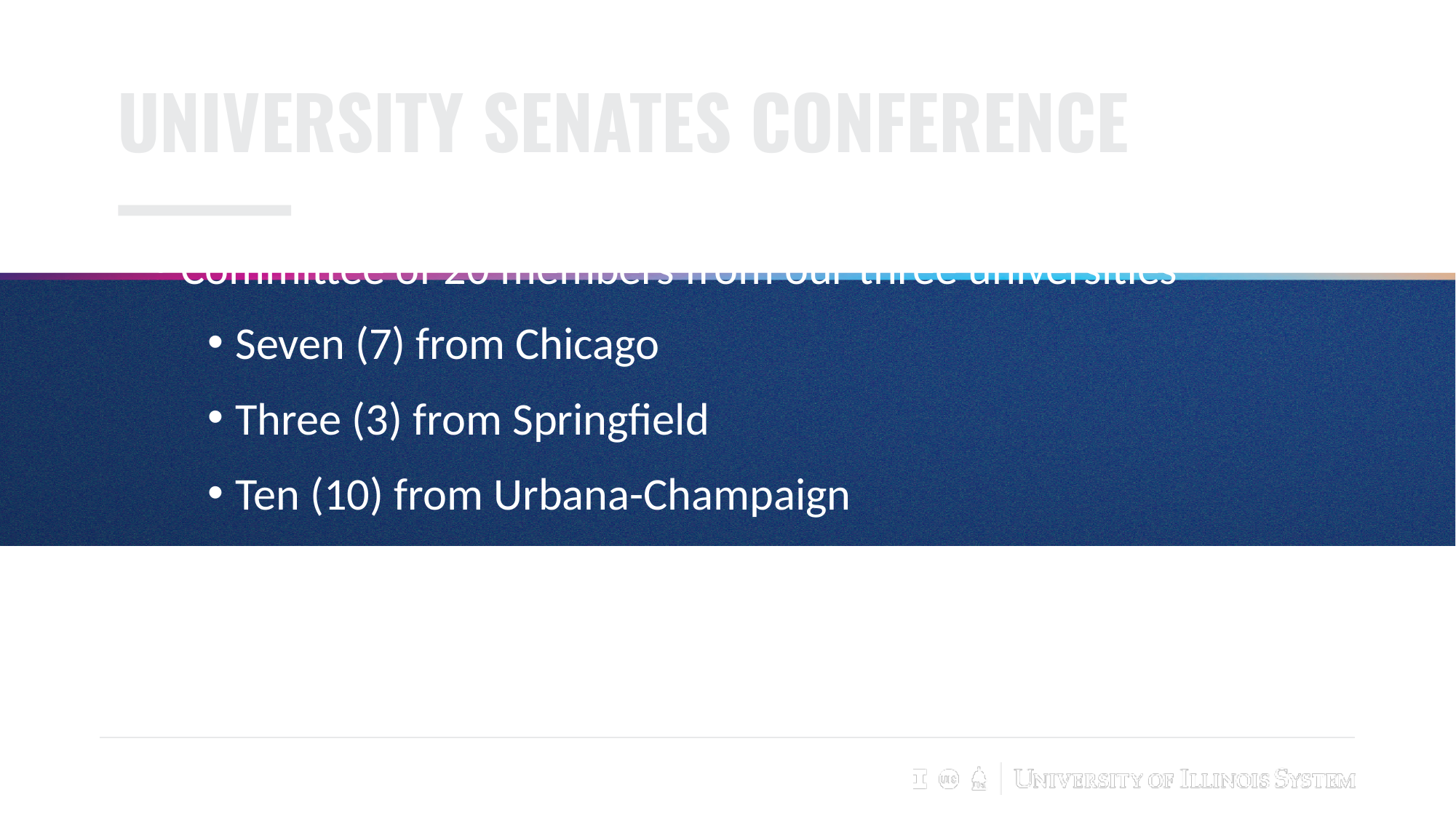

Breakdown of USC Committee members
University Senates Conference

Committee of 20 members from our three universities
Seven (7) from Chicago
Three (3) from Springfield
Ten (10) from Urbana-Champaign
Leadership rotates among the three universities
Executive Committee: Two (2) elected members from
each university